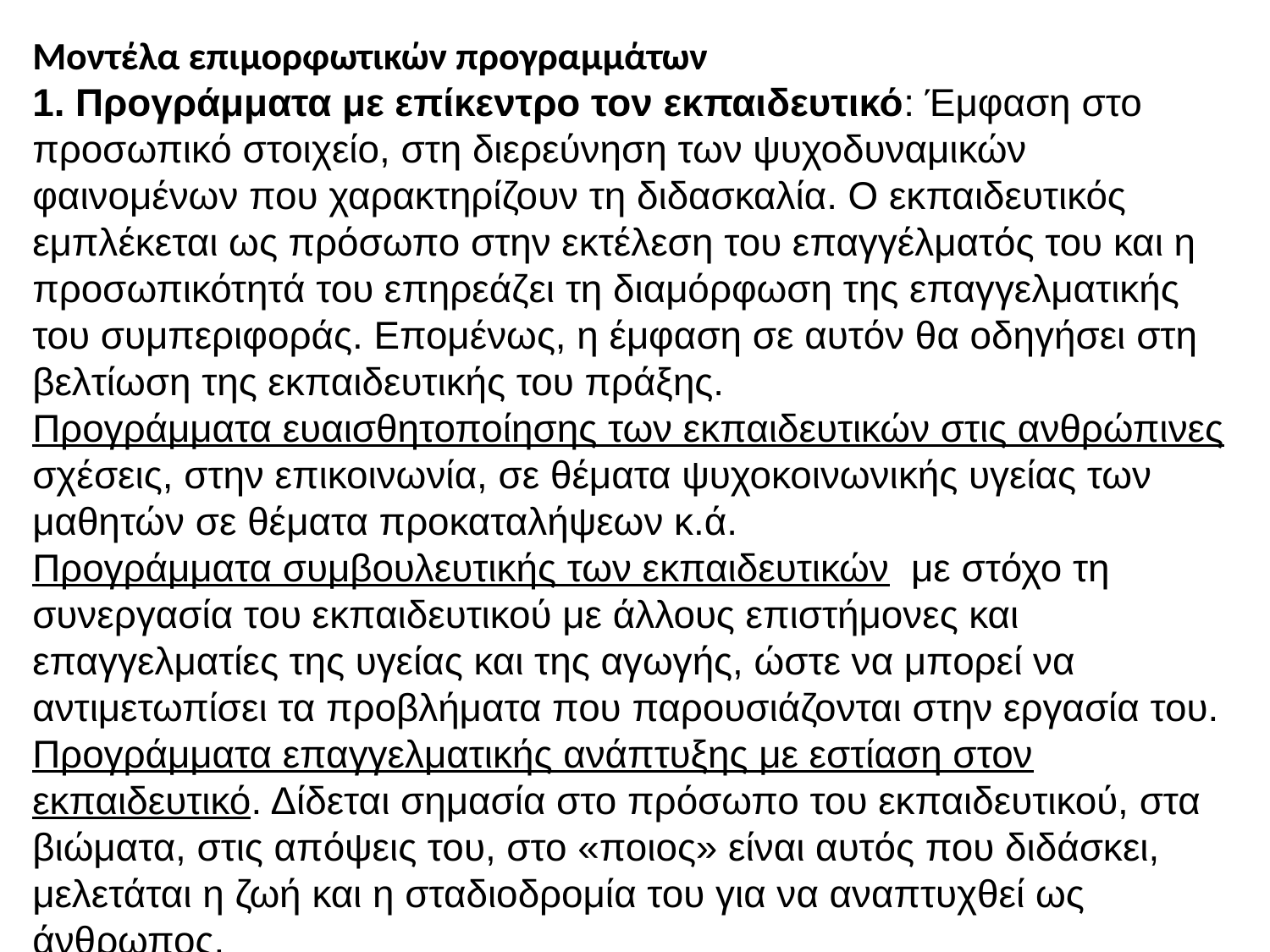

Μοντέλα επιμορφωτικών προγραμμάτων
1. Προγράμματα με επίκεντρο τον εκπαιδευτικό: Έμφαση στο προσωπικό στοιχείο, στη διερεύνηση των ψυχοδυναμικών φαινομένων που χαρακτηρίζουν τη διδασκαλία. Ο εκπαιδευτικός εμπλέκεται ως πρόσωπο στην εκτέλεση του επαγγέλματός του και η προσωπικότητά του επηρεάζει τη διαμόρφωση της επαγγελματικής του συμπεριφοράς. Επομένως, η έμφαση σε αυτόν θα οδηγήσει στη βελτίωση της εκπαιδευτικής του πράξης.
Προγράμματα ευαισθητοποίησης των εκπαιδευτικών στις ανθρώπινες σχέσεις, στην επικοινωνία, σε θέματα ψυχοκοινωνικής υγείας των μαθητών σε θέματα προκαταλήψεων κ.ά.
Προγράμματα συμβουλευτικής των εκπαιδευτικών  με στόχο τη συνεργασία του εκπαιδευτικού με άλλους επιστήμονες και επαγγελματίες της υγείας και της αγωγής, ώστε να μπορεί να αντιμετωπίσει τα προβλήματα που παρουσιάζονται στην εργασία του.
Προγράμματα επαγγελματικής ανάπτυξης με εστίαση στον εκπαιδευτικό. Δίδεται σημασία στο πρόσωπο του εκπαιδευτικού, στα βιώματα, στις απόψεις του, στο «ποιος» είναι αυτός που διδάσκει, μελετάται η ζωή και η σταδιοδρομία του για να αναπτυχθεί ως άνθρωπος.